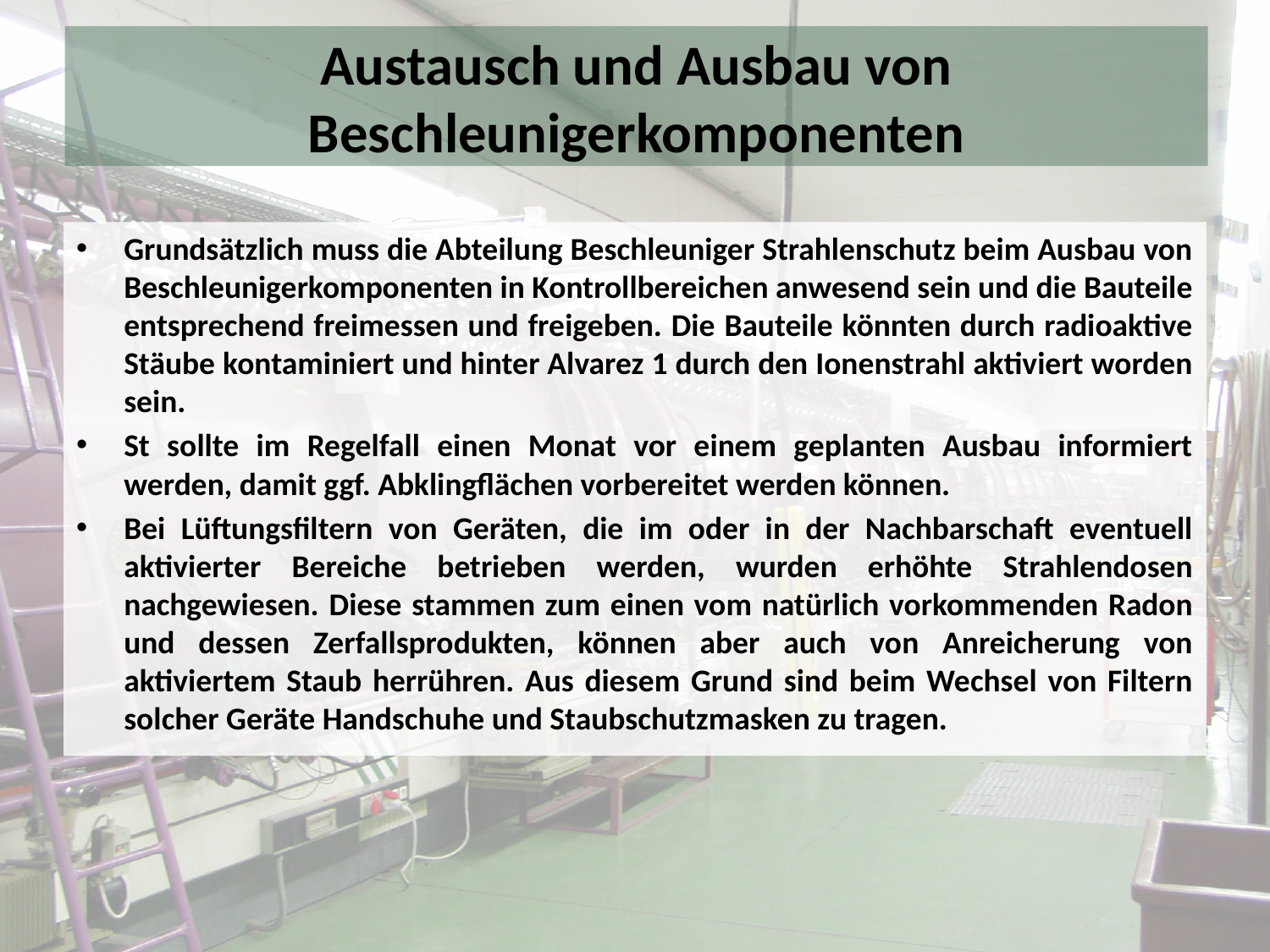

# Austausch und Ausbau von Beschleunigerkomponenten
Grundsätzlich muss die Abteilung Beschleuniger Strahlenschutz beim Ausbau von Beschleunigerkomponenten in Kontrollbereichen anwesend sein und die Bauteile entsprechend freimessen und freigeben. Die Bauteile könnten durch radioaktive Stäube kontaminiert und hinter Alvarez 1 durch den Ionenstrahl aktiviert worden sein.
St sollte im Regelfall einen Monat vor einem geplanten Ausbau informiert werden, damit ggf. Abklingflächen vorbereitet werden können.
Bei Lüftungsfiltern von Geräten, die im oder in der Nachbarschaft eventuell aktivierter Bereiche betrieben werden, wurden erhöhte Strahlendosen nachgewiesen. Diese stammen zum einen vom natürlich vorkommenden Radon und dessen Zerfallsprodukten, können aber auch von Anreicherung von aktiviertem Staub herrühren. Aus diesem Grund sind beim Wechsel von Filtern solcher Geräte Handschuhe und Staubschutzmasken zu tragen.